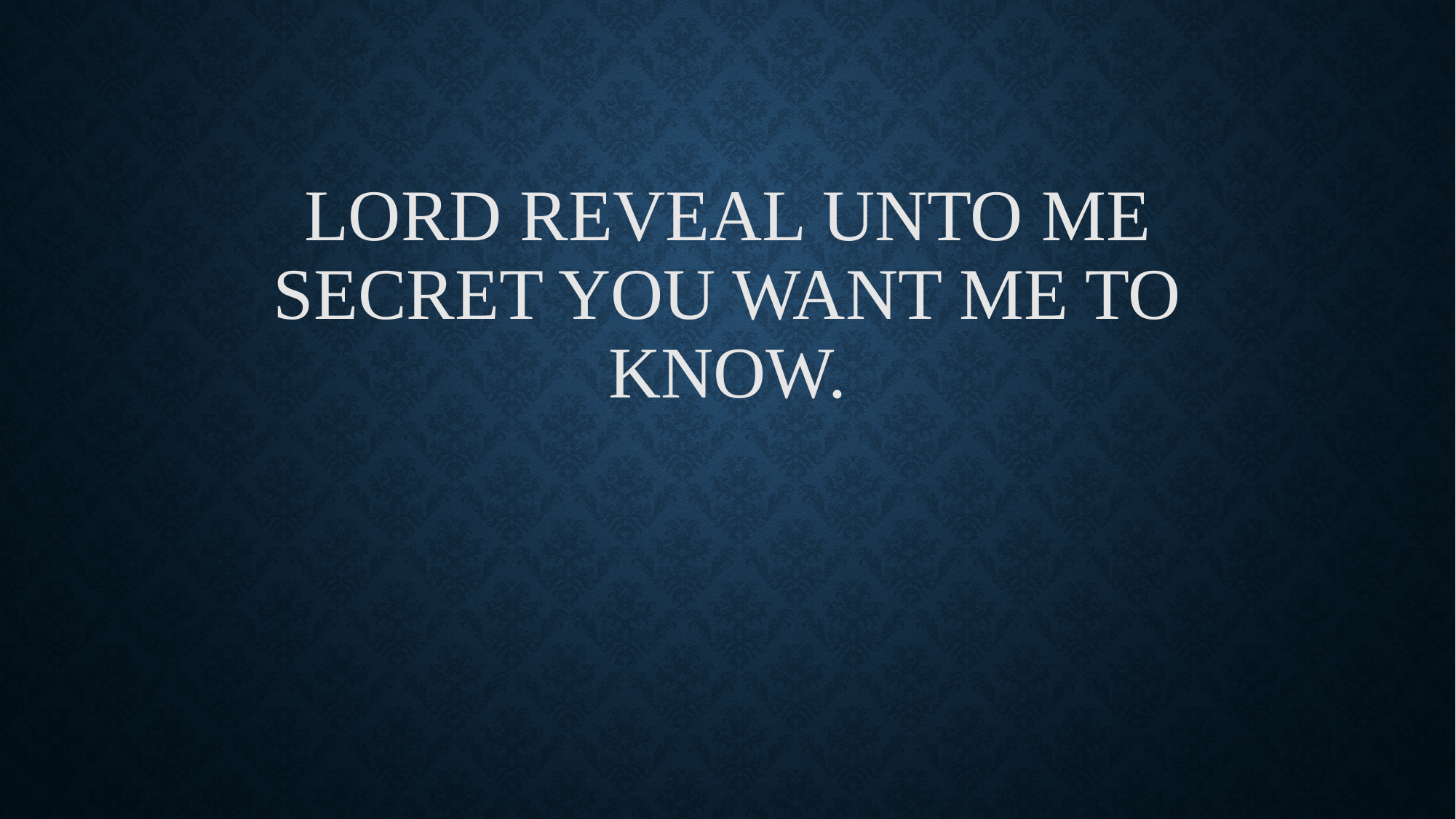

# Lord reveal unto me Secret you want me to know.